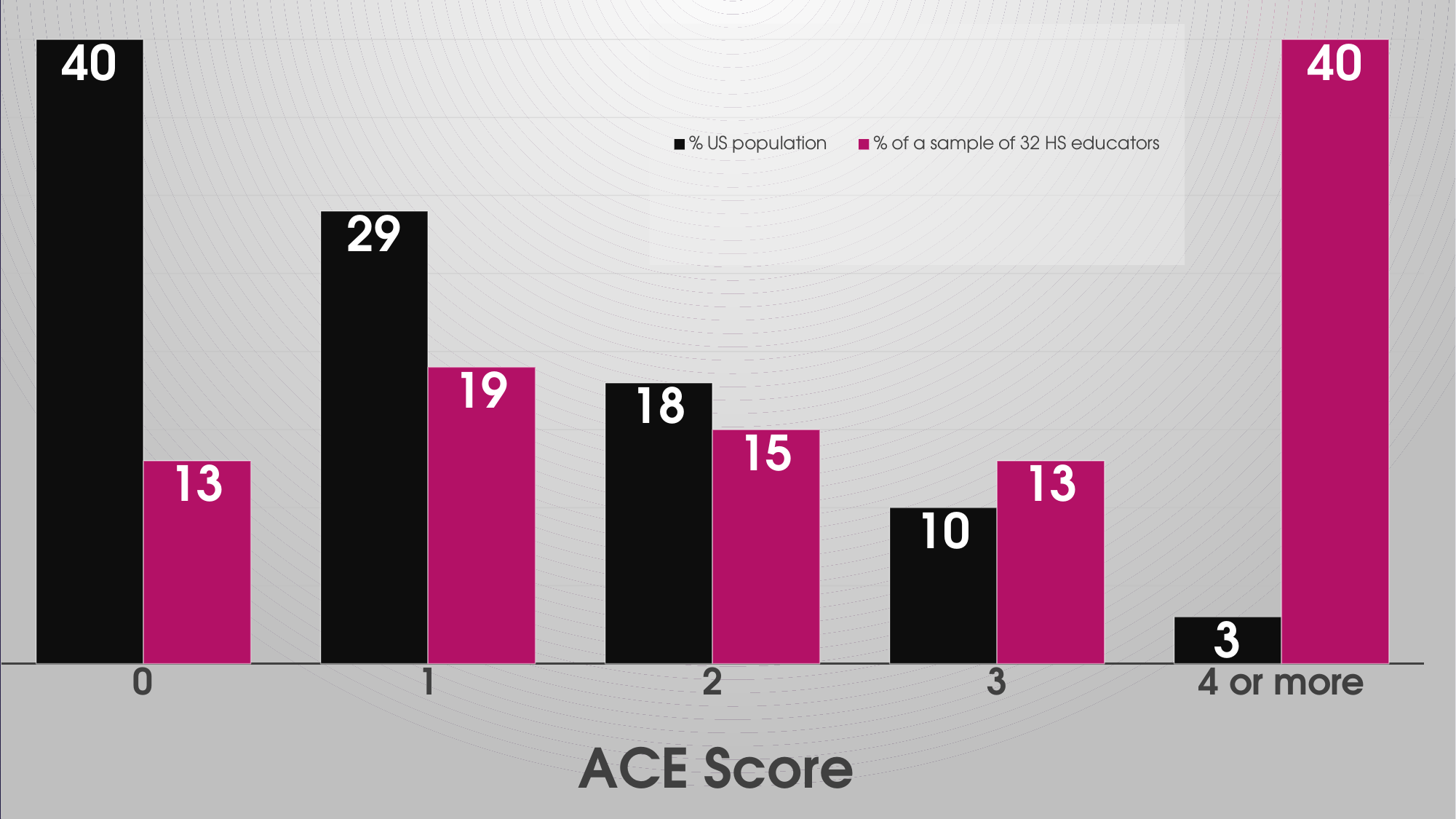

### Chart: ACE Score

| Category | % US population | % of a sample of 32 HS educators |
|---|---|---|
| 0 | 40.0 | 13.0 |
| 1 | 29.0 | 19.0 |
| 2 | 18.0 | 15.0 |
| 3 | 10.0 | 13.0 |
| 4 or more | 3.0 | 40.0 |